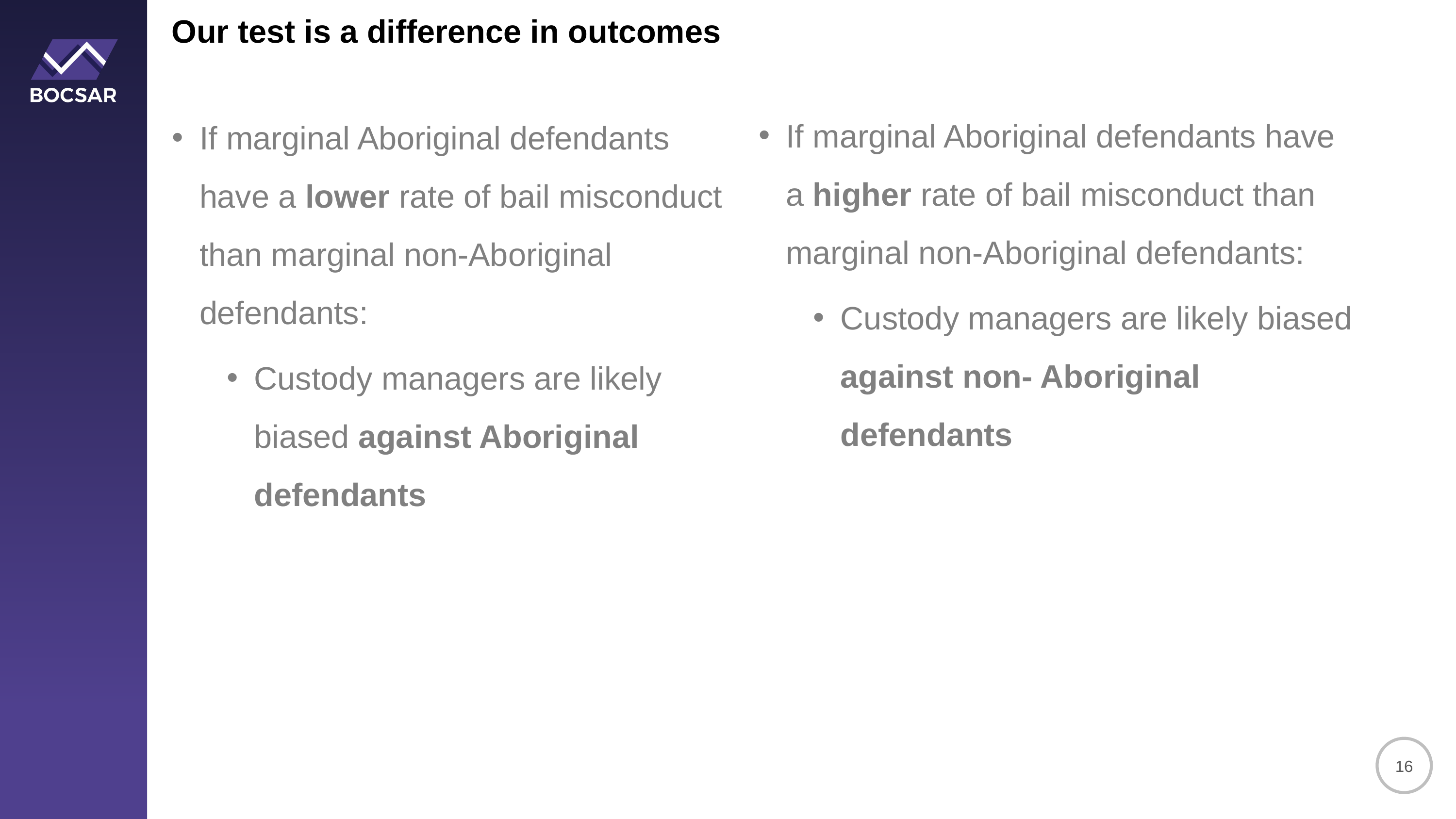

Our test is a difference in outcomes

If marginal Aboriginal defendants have a higher rate of bail misconduct than marginal non-Aboriginal defendants:
Custody managers are likely biased against non- Aboriginal defendants

If marginal Aboriginal defendants have a lower rate of bail misconduct than marginal non-Aboriginal defendants:
Custody managers are likely biased against Aboriginal defendants